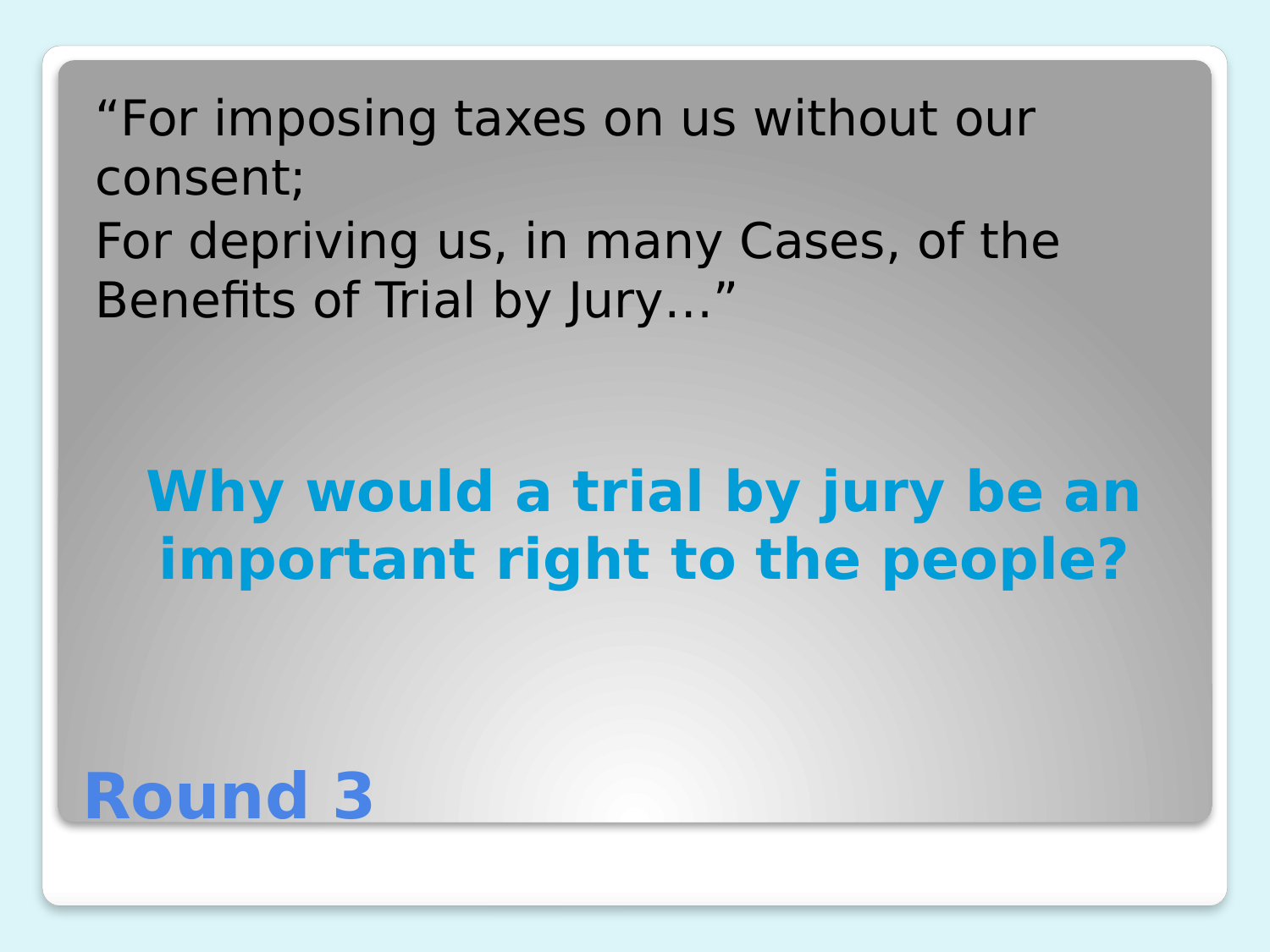

“For imposing taxes on us without our consent;
For depriving us, in many Cases, of the Benefits of Trial by Jury…”

Why would a trial by jury be an important right to the people?
# Round 3